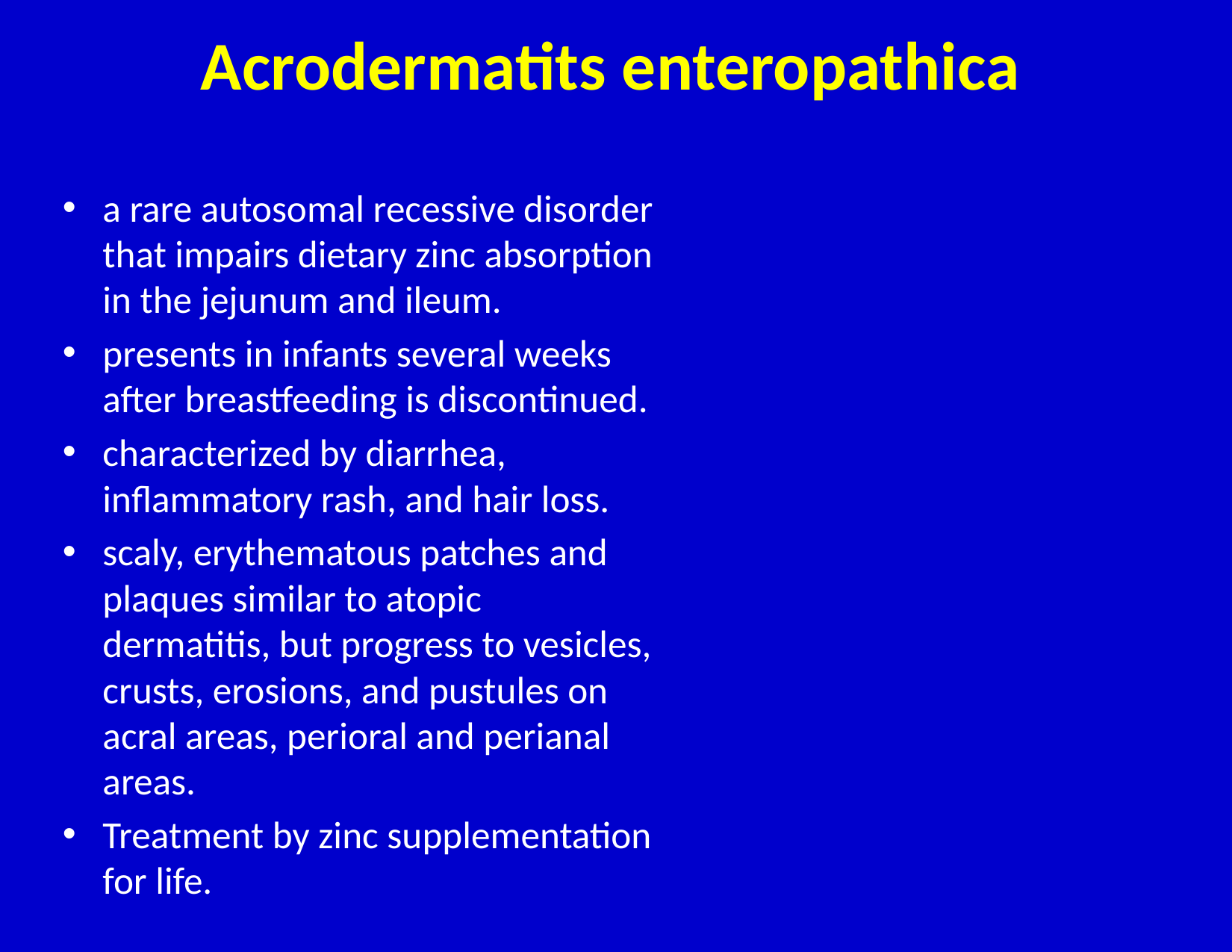

# Acrodermatits enteropathica
a rare autosomal recessive disorder that impairs dietary zinc absorption in the jejunum and ileum.
presents in infants several weeks after breastfeeding is discontinued.
characterized by diarrhea, inflammatory rash, and hair loss.
scaly, erythematous patches and plaques similar to atopic dermatitis, but progress to vesicles, crusts, erosions, and pustules on acral areas, perioral and perianal  areas.
Treatment by zinc supplementation for life.